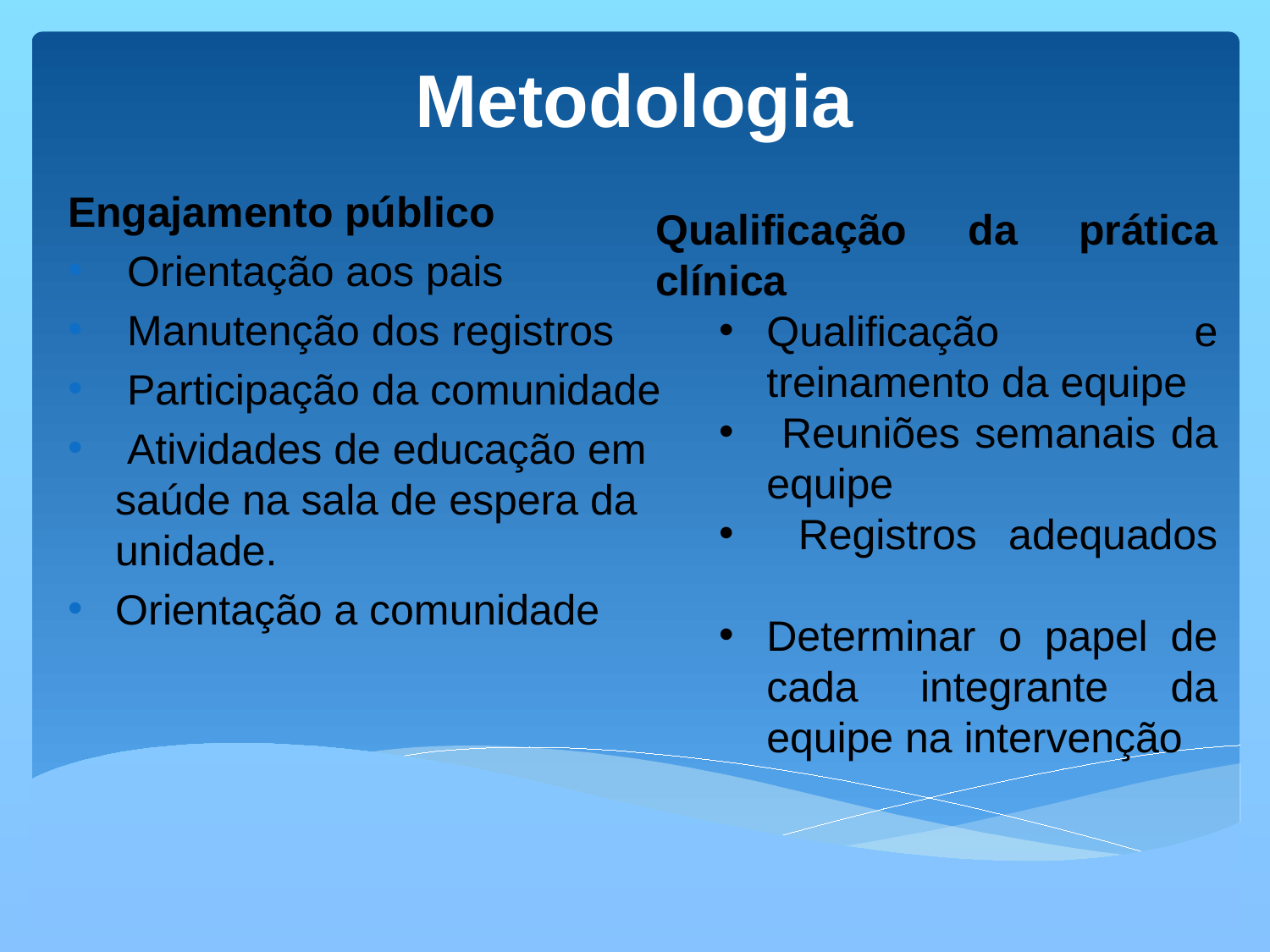

# Metodologia
Engajamento público
 Orientação aos pais
 Manutenção dos registros
 Participação da comunidade
 Atividades de educação em saúde na sala de espera da unidade.
Orientação a comunidade

Qualificação da prática clínica
Qualificação  e treinamento da equipe
 Reuniões semanais da equipe
 Registros adequados
Determinar o papel de cada integrante da equipe na intervenção